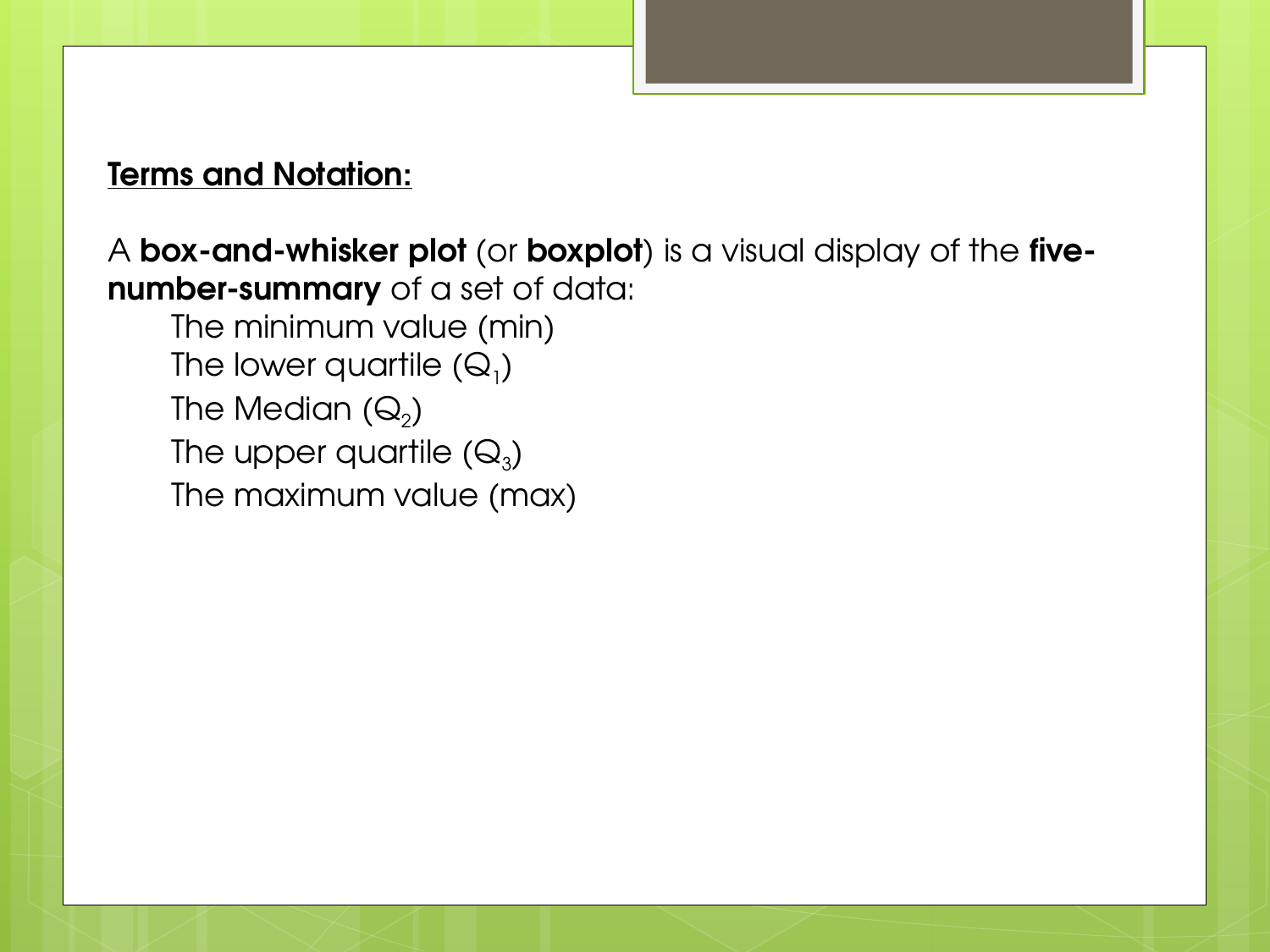

Terms and Notation:

A box-and-whisker plot (or boxplot) is a visual display of the five-number-summary of a set of data:
The minimum value (min)
The lower quartile (Q1)
The Median (Q2)
The upper quartile (Q3)
The maximum value (max)